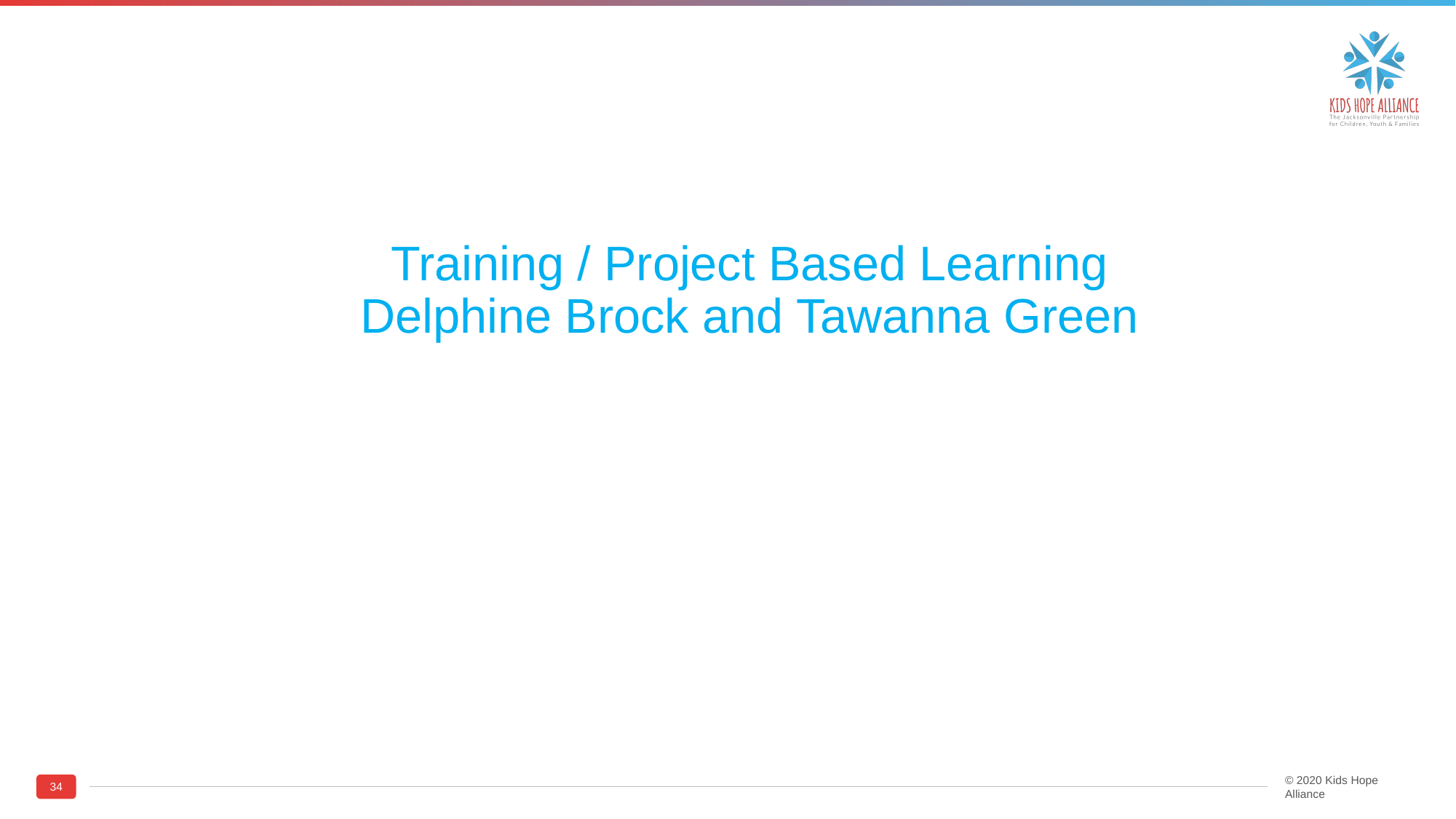

Training / Project Based Learning
Delphine Brock and Tawanna Green